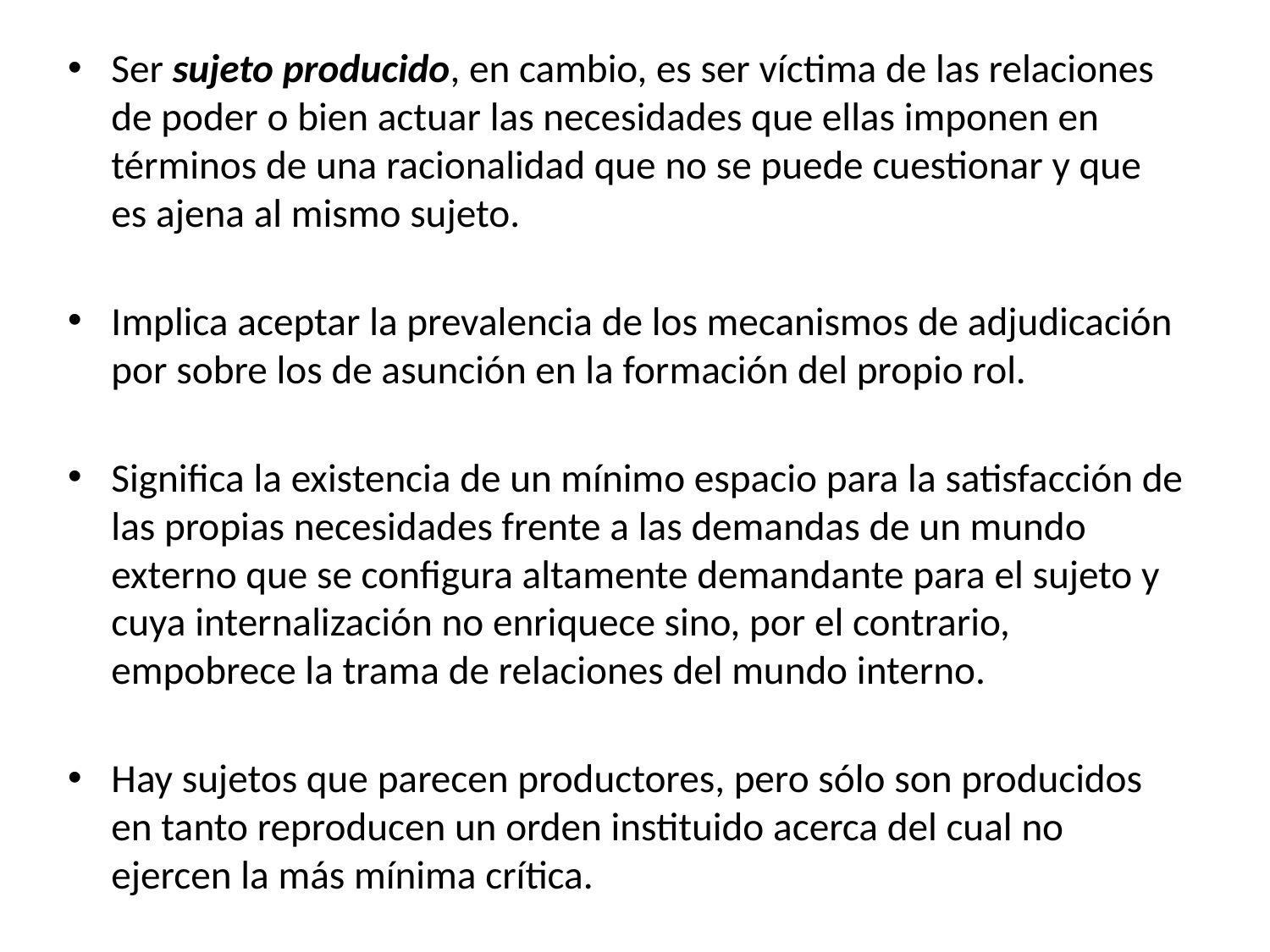

Ser sujeto producido, en cambio, es ser víctima de las relaciones de poder o bien actuar las necesidades que ellas imponen en términos de una racionalidad que no se puede cuestionar y que es ajena al mismo sujeto.

Implica aceptar la prevalencia de los mecanismos de adjudicación por sobre los de asunción en la formación del propio rol.

Significa la existencia de un mínimo espacio para la satisfacción de las propias necesidades frente a las demandas de un mundo externo que se configura altamente demandante para el sujeto y cuya internalización no enriquece sino, por el contrario, empobrece la trama de relaciones del mundo interno.

Hay sujetos que parecen productores, pero sólo son producidos en tanto reproducen un orden instituido acerca del cual no ejercen la más mínima crítica.